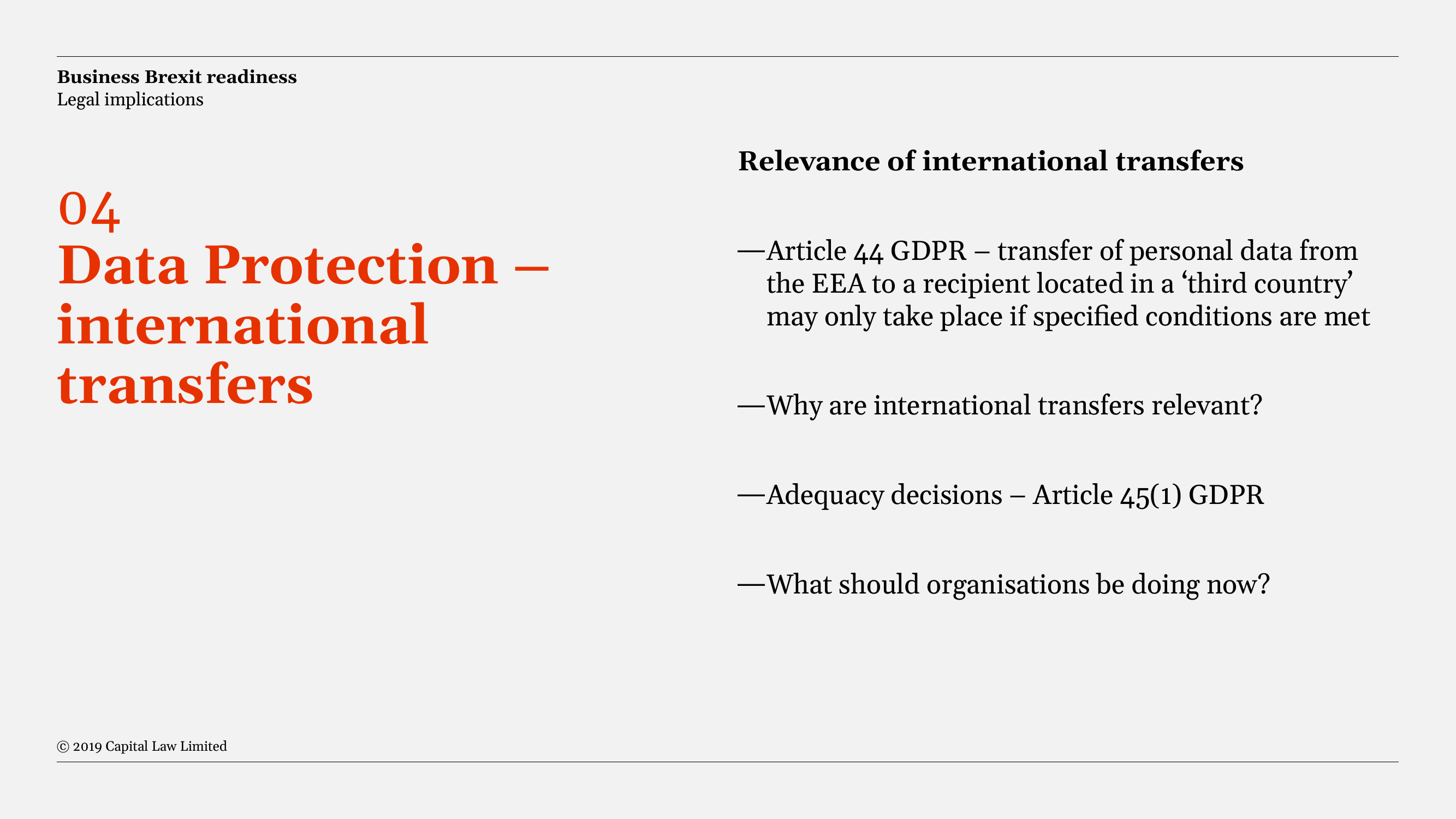

# Business Brexit readiness
Legal implications
Relevance of international transfers

Article 44 GDPR – transfer of personal data from the EEA to a recipient located in a ‘third country’ may only take place if specified conditions are met

Why are international transfers relevant?

Adequacy decisions – Article 45(1) GDPR

What should organisations be doing now?

04
Data Protection – international transfers
© 2019 Capital Law Limited